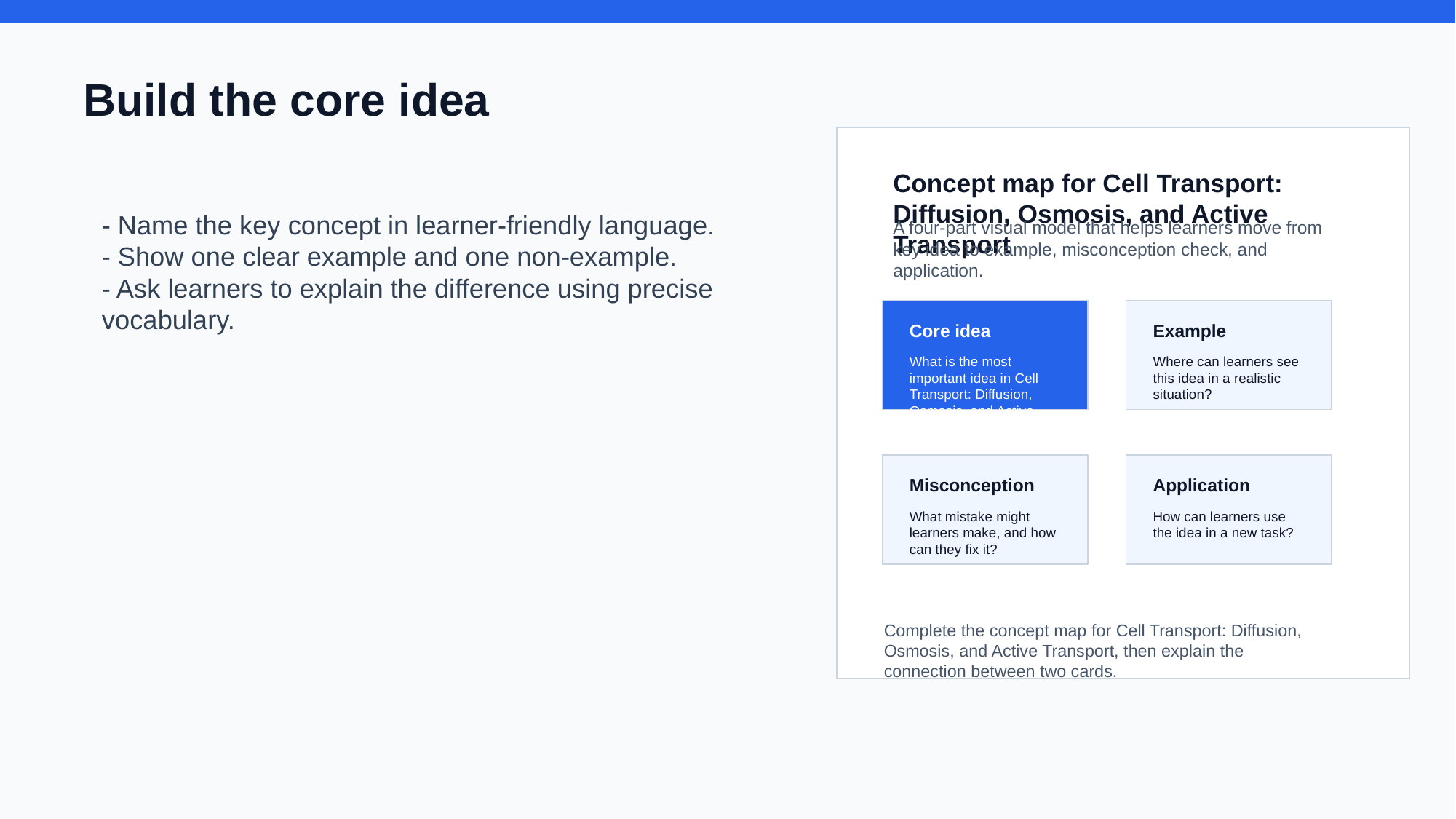

Build the core idea

Concept map for Cell Transport: Diffusion, Osmosis, and Active Transport
- Name the key concept in learner-friendly language.
- Show one clear example and one non-example.
- Ask learners to explain the difference using precise vocabulary.
A four-part visual model that helps learners move from key idea to example, misconception check, and application.

Core idea
Example
What is the most important idea in Cell Transport: Diffusion, Osmosis, and Active Transp
Where can learners see this idea in a realistic situation?

Misconception
Application
What mistake might learners make, and how can they fix it?
How can learners use the idea in a new task?
Complete the concept map for Cell Transport: Diffusion, Osmosis, and Active Transport, then explain the connection between two cards.